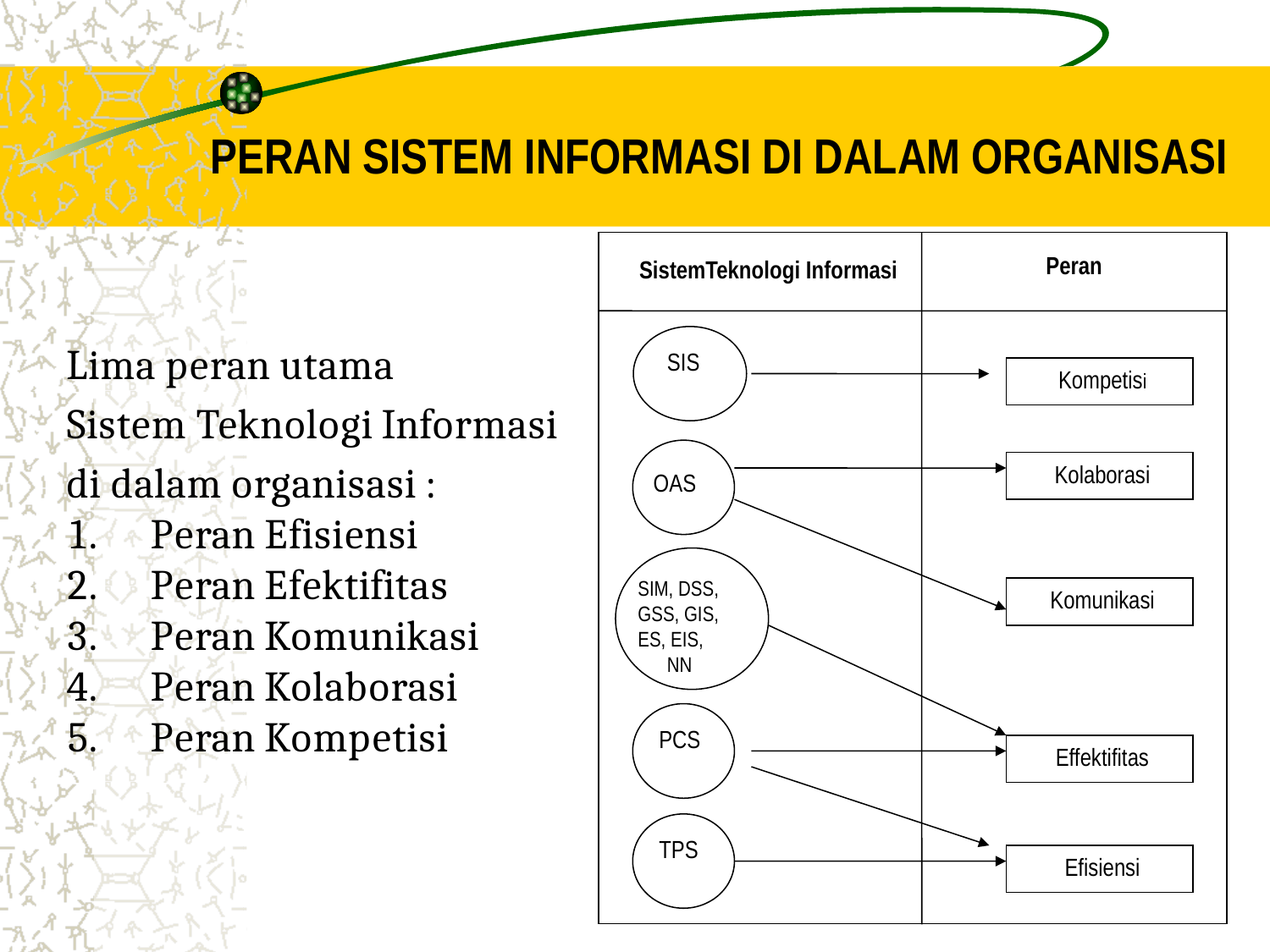

Peran Sistem informasi di Dalam Organisasi

Peran
SistemTeknologi Informasi

   SIS
 Kompetisi

 OAS
 Kolaborasi

SIM, DSS, GSS, GIS, ES, EIS,
      NN
 Komunikasi

  PCS
 Effektifitas

  TPS
 Efisiensi

Lima peran utama
Sistem Teknologi Informasi
di dalam organisasi :
Peran Efisiensi
Peran Efektifitas
Peran Komunikasi
Peran Kolaborasi
Peran Kompetisi